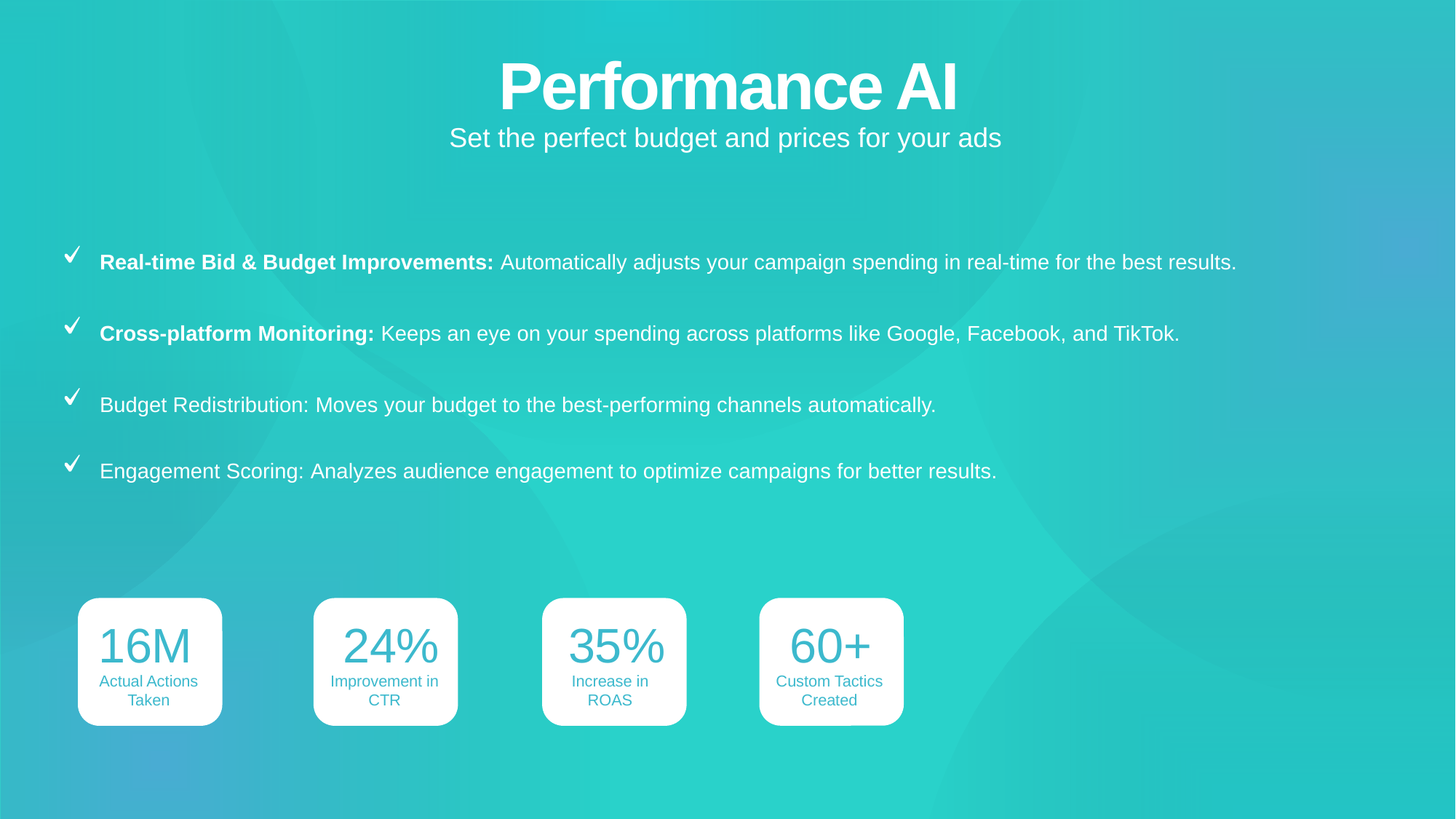

Performance AI
Set the perfect budget and prices for your ads
Real-time Bid & Budget Improvements: Automatically adjusts your campaign spending in real-time for the best results.

Cross-platform Monitoring: Keeps an eye on your spending across platforms like Google, Facebook, and TikTok.

Budget Redistribution: Moves your budget to the best-performing channels automatically.

Engagement Scoring: Analyzes audience engagement to optimize campaigns for better results.

16M
24%
60+
35%
Actual Actions
Taken
Improvement in
CTR
Custom Tactics
Created
Increase in
ROAS